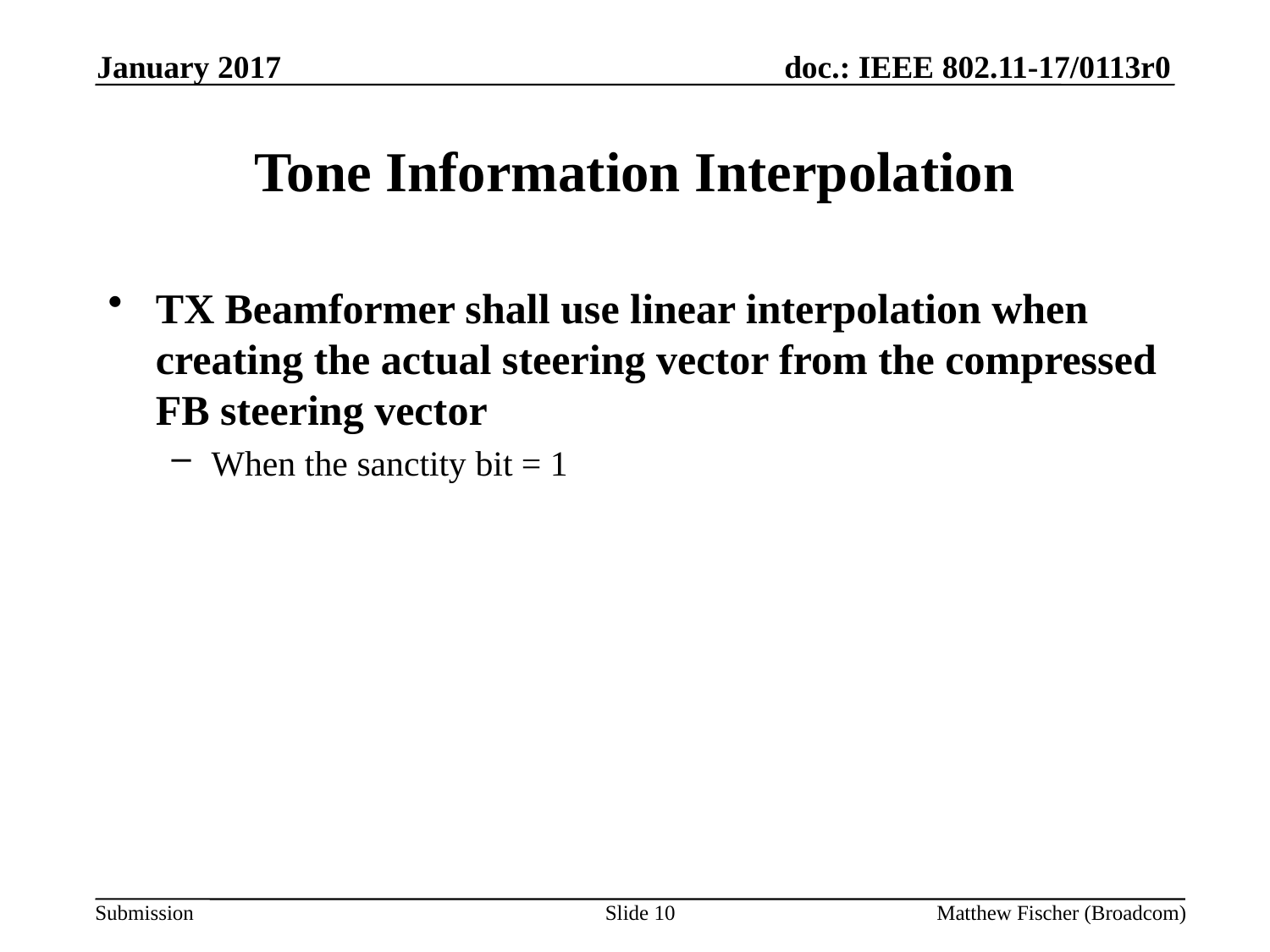

January 2017
# Tone Information Interpolation
TX Beamformer shall use linear interpolation when creating the actual steering vector from the compressed FB steering vector
When the sanctity bit = 1
Slide 10
Matthew Fischer (Broadcom)